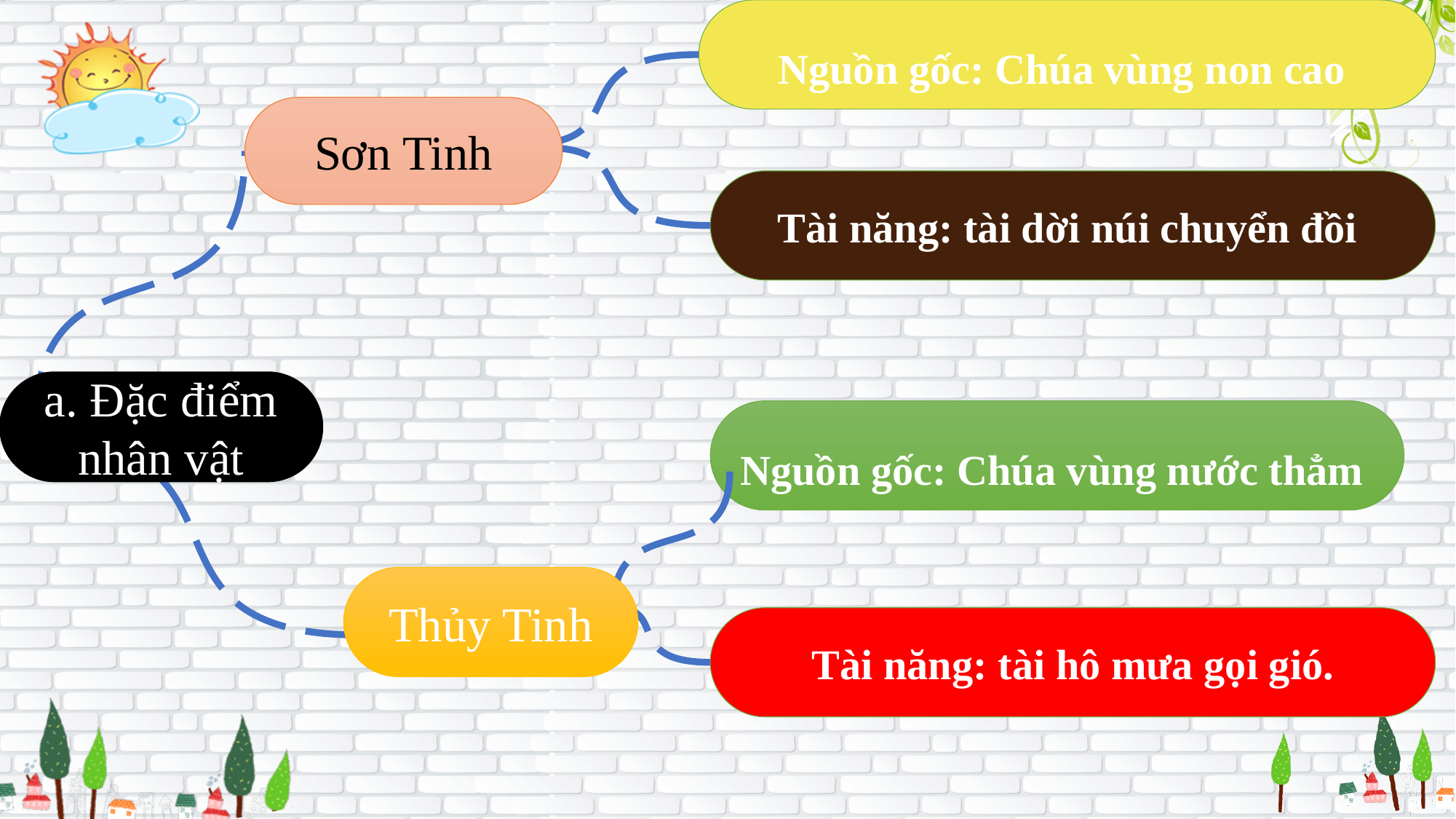

Nguồn gốc: Chúa vùng non cao
Sơn Tinh

Tài năng: tài dời núi chuyển đồi

a. Đặc điểm nhân vật
Nguồn gốc: Chúa vùng nước thẳm
Thủy Tinh

Tài năng: tài hô mưa gọi gió.